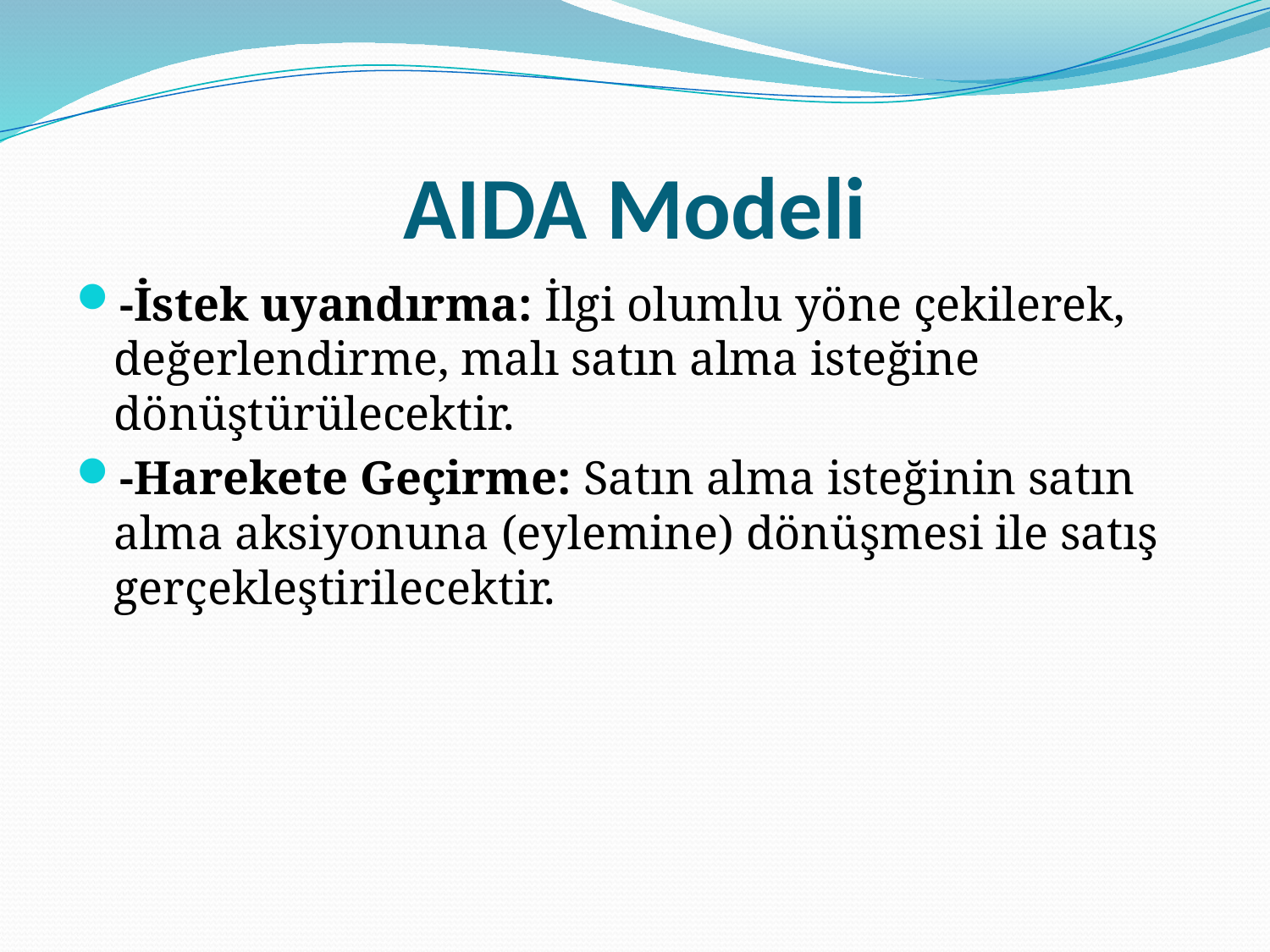

# AIDA Modeli
-İstek uyandırma: İlgi olumlu yöne çekilerek, değerlendirme, malı satın alma isteğine dönüştürülecektir.
-Harekete Geçirme: Satın alma isteğinin satın alma aksiyonuna (eylemine) dönüşmesi ile satış gerçekleştirilecektir.